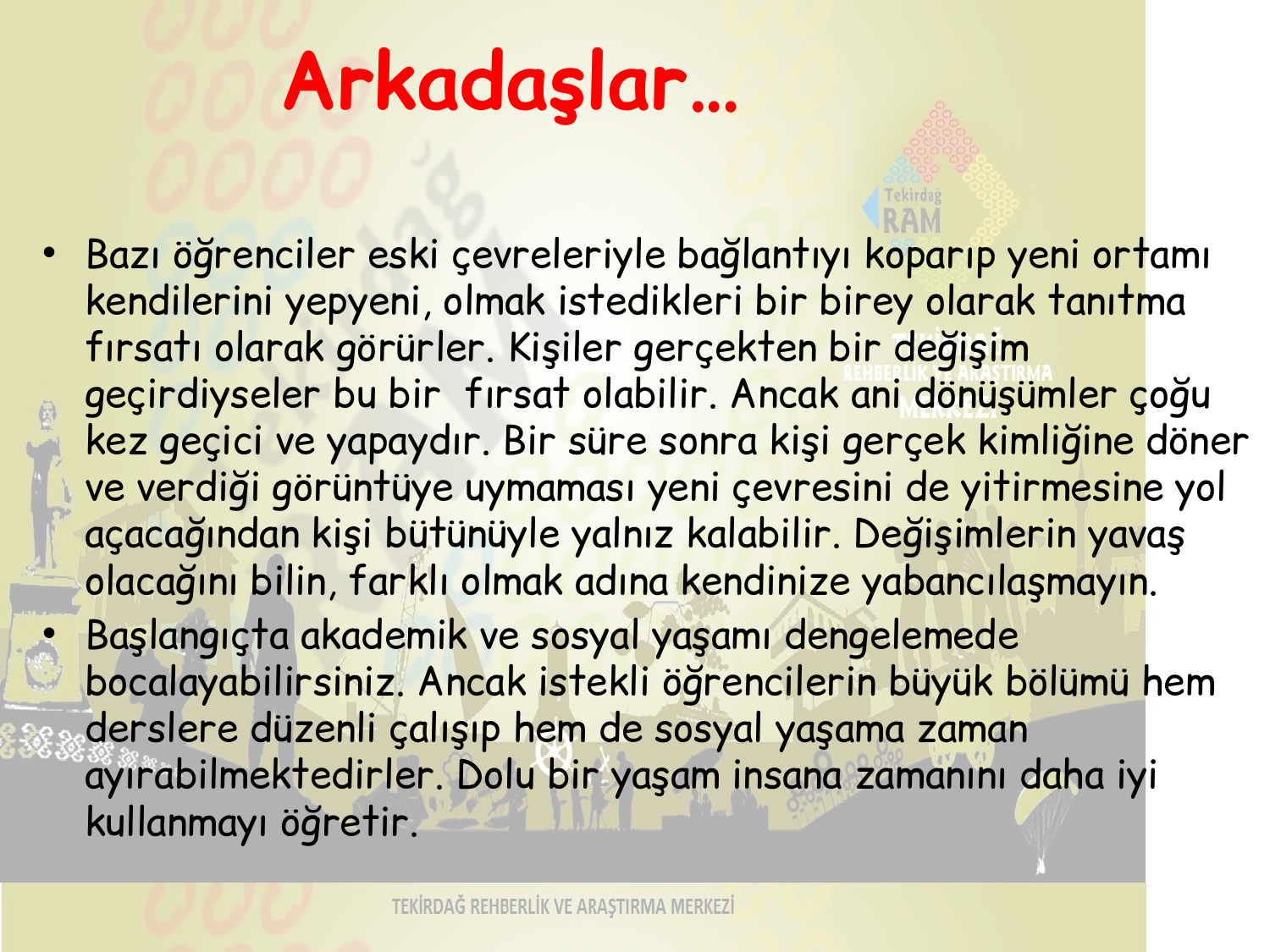

# Arkadaşlar…
Bazı öğrenciler eski çevreleriyle bağlantıyı koparıp yeni ortamı kendilerini yepyeni, olmak istedikleri bir birey olarak tanıtma fırsatı olarak görürler. Kişiler gerçekten bir değişim geçirdiyseler bu bir  fırsat olabilir. Ancak ani dönüşümler çoğu kez geçici ve yapaydır. Bir süre sonra kişi gerçek kimliğine döner ve verdiği görüntüye uymaması yeni çevresini de yitirmesine yol açacağından kişi bütünüyle yalnız kalabilir. Değişimlerin yavaş olacağını bilin, farklı olmak adına kendinize yabancılaşmayın.
Başlangıçta akademik ve sosyal yaşamı dengelemede bocalayabilirsiniz. Ancak istekli öğrencilerin büyük bölümü hem derslere düzenli çalışıp hem de sosyal yaşama zaman ayırabilmektedirler. Dolu bir yaşam insana zamanını daha iyi kullanmayı öğretir.